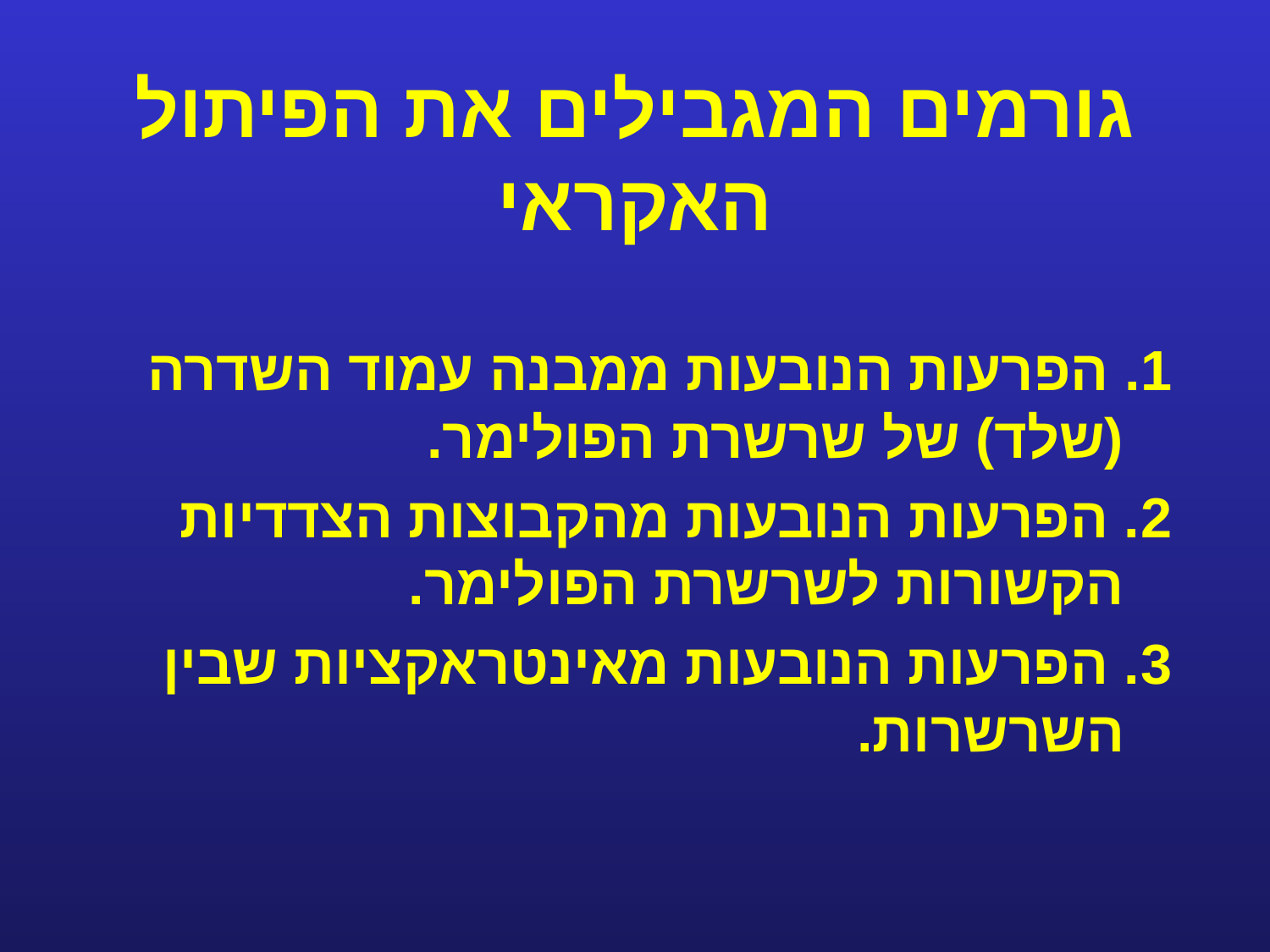

# גורמים המגבילים את הפיתול האקראי
1. הפרעות הנובעות ממבנה עמוד השדרה (שלד) של שרשרת הפולימר.
2. הפרעות הנובעות מהקבוצות הצדדיות הקשורות לשרשרת הפולימר.
3. הפרעות הנובעות מאינטראקציות שבין השרשרות.